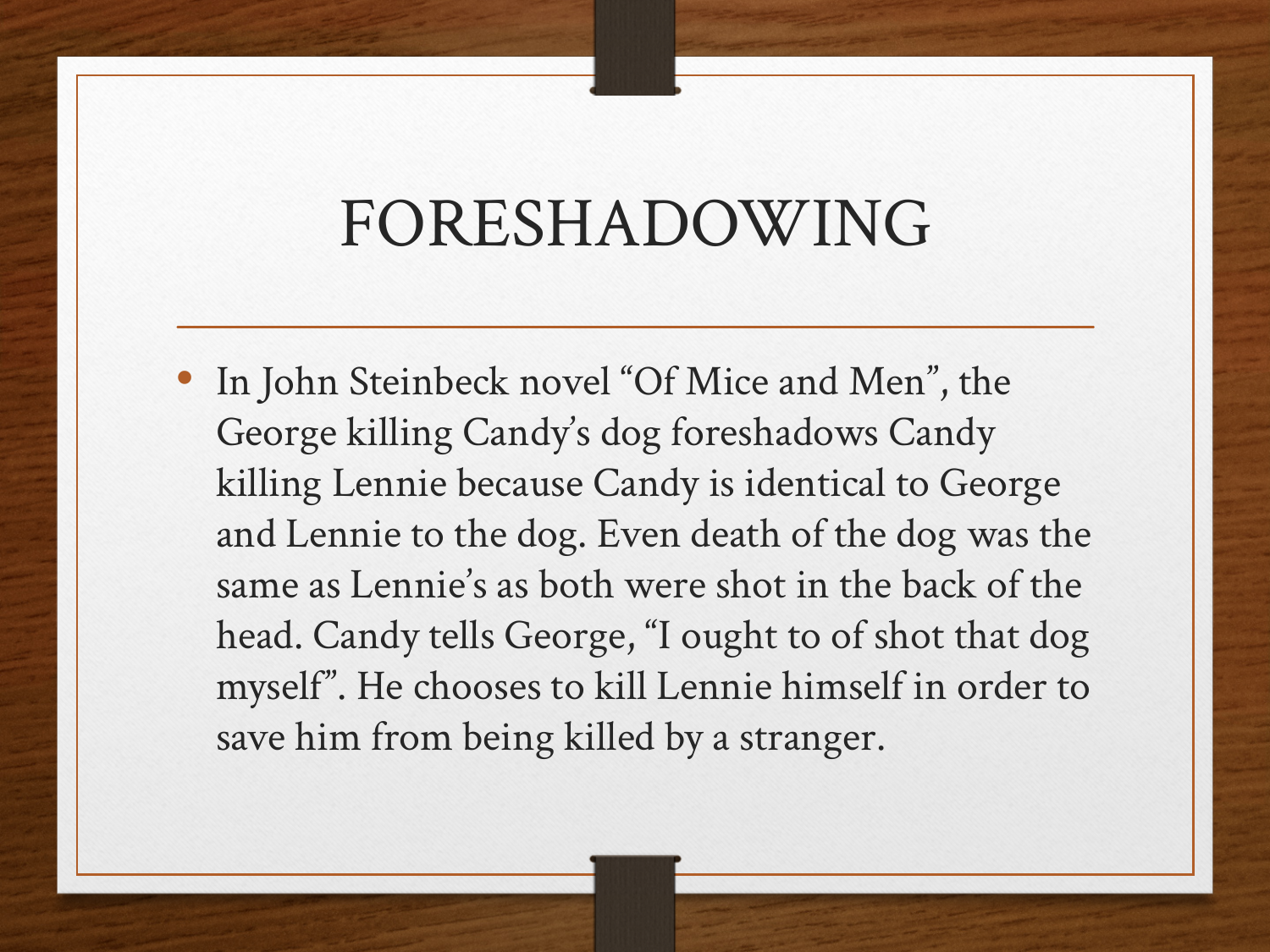

# FORESHADOWING
In John Steinbeck novel “Of Mice and Men”, the George killing Candy’s dog foreshadows Candy killing Lennie because Candy is identical to George and Lennie to the dog. Even death of the dog was the same as Lennie’s as both were shot in the back of the head. Candy tells George, “I ought to of shot that dog myself”. He chooses to kill Lennie himself in order to save him from being killed by a stranger.